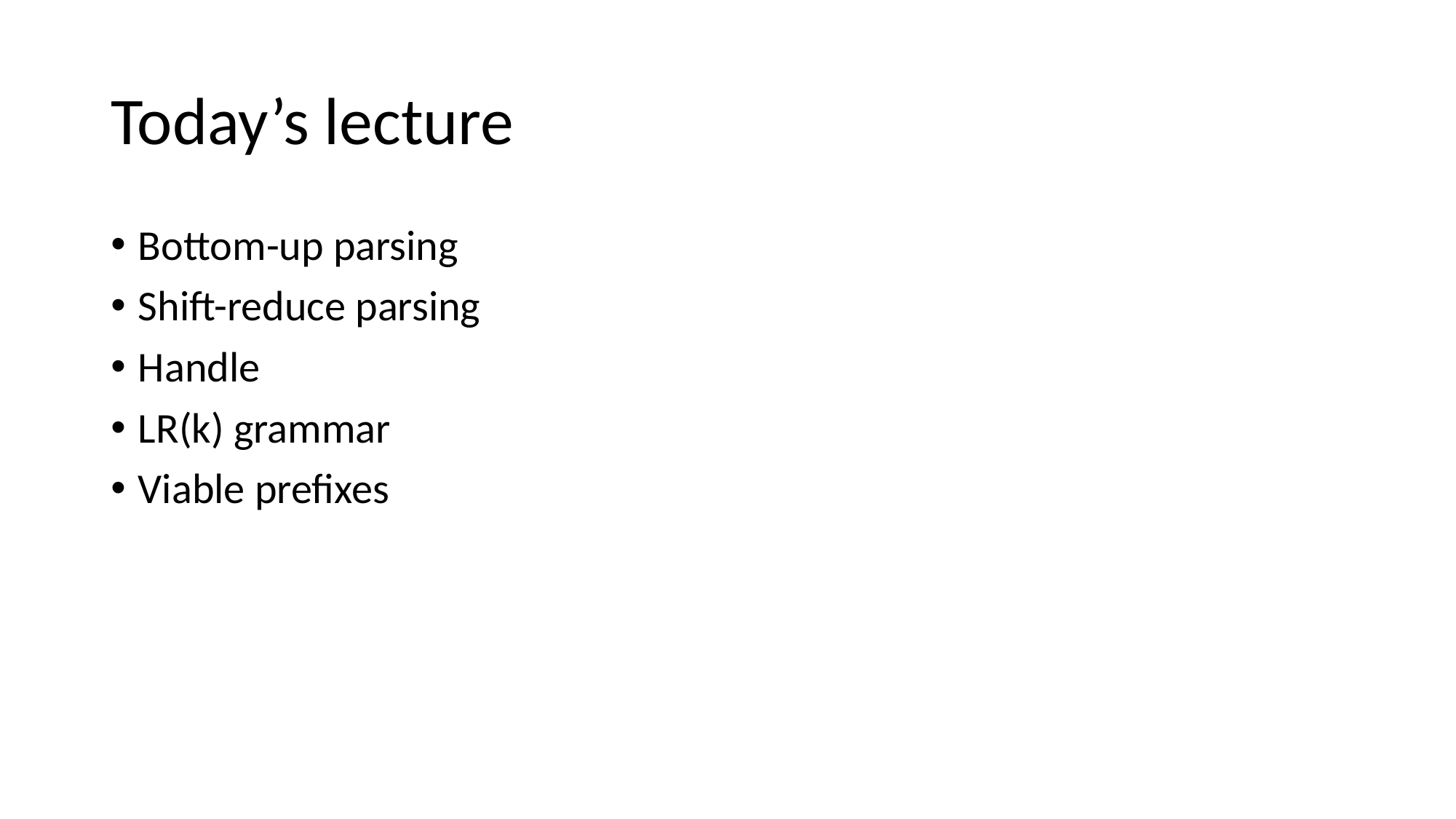

# Today’s lecture
Bottom-up parsing
Shift-reduce parsing
Handle
LR(k) grammar
Viable prefixes